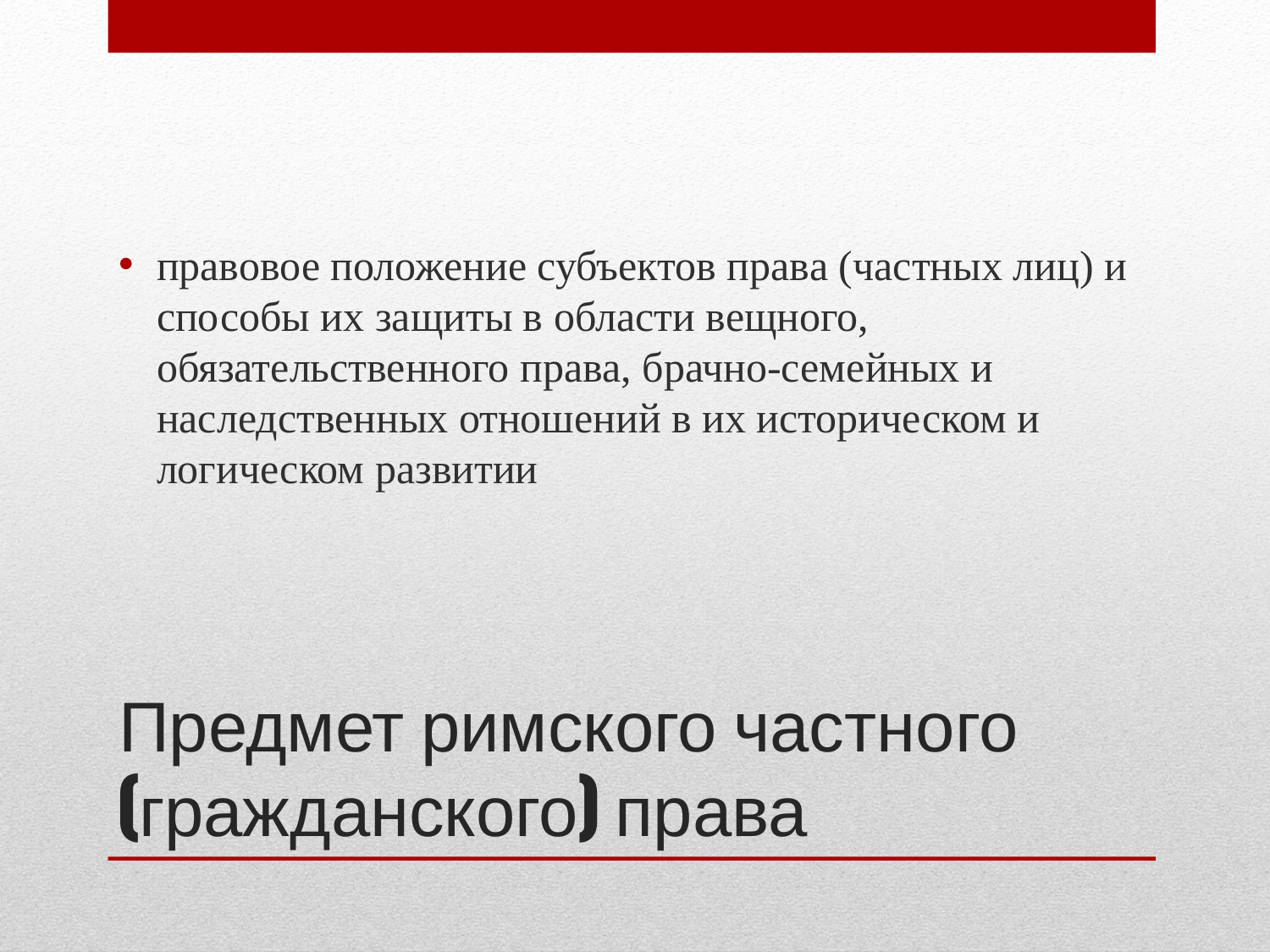

правовое положение субъектов права (частных лиц) и способы их защиты в области вещного, обязательственного права, брачно-семейных и наследственных отношений в их историческом и логическом развитии
# Предмет римского частного (гражданского) права